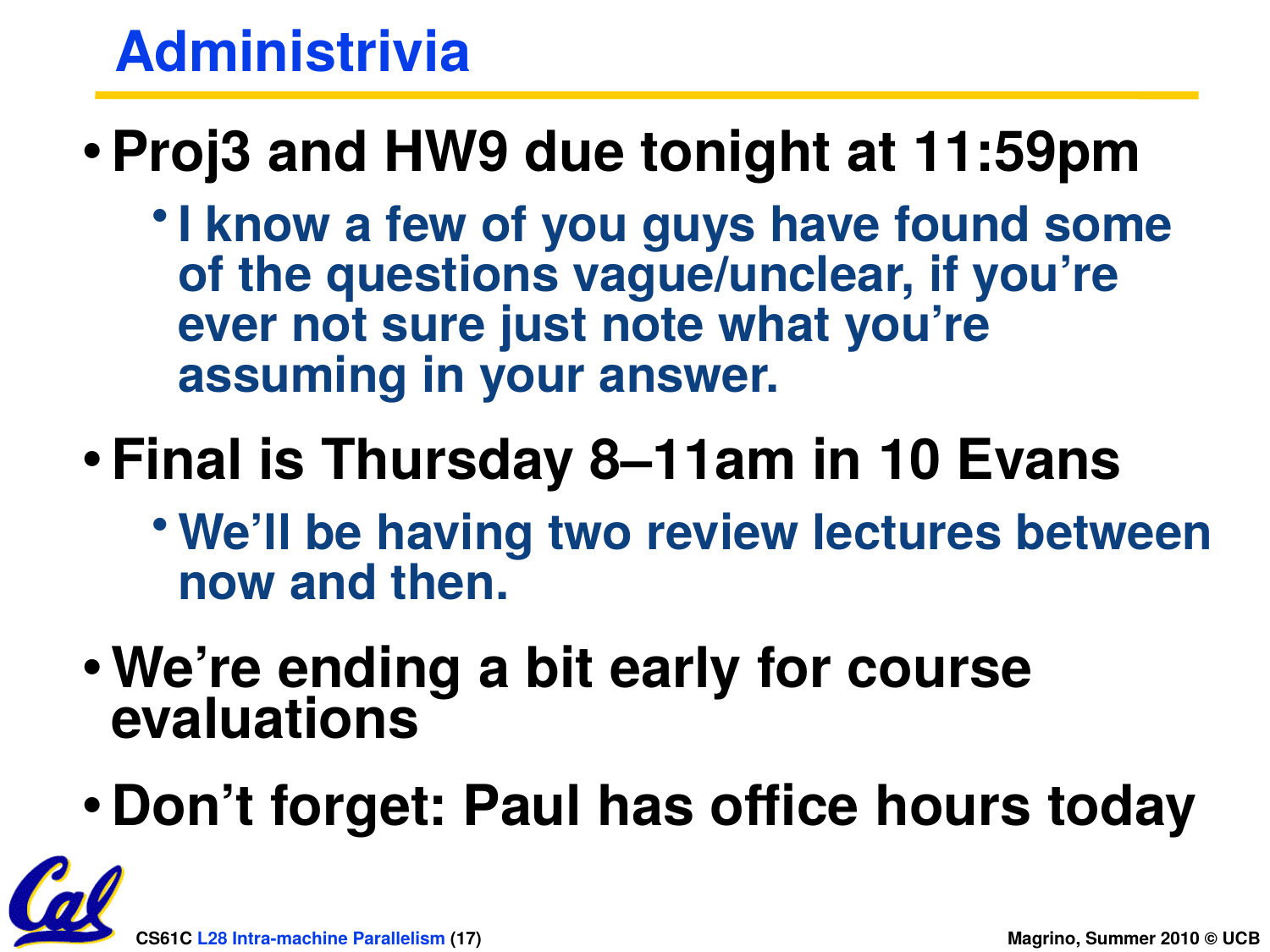

# Administrivia
Proj3 and HW9 due tonight at 11:59pm
I know a few of you guys have found some of the questions vague/unclear, if you’re ever not sure just note what you’re assuming in your answer.
Final is Thursday 8–11am in 10 Evans
We’ll be having two review lectures between now and then.
We’re ending a bit early for course evaluations
Don’t forget: Paul has office hours today